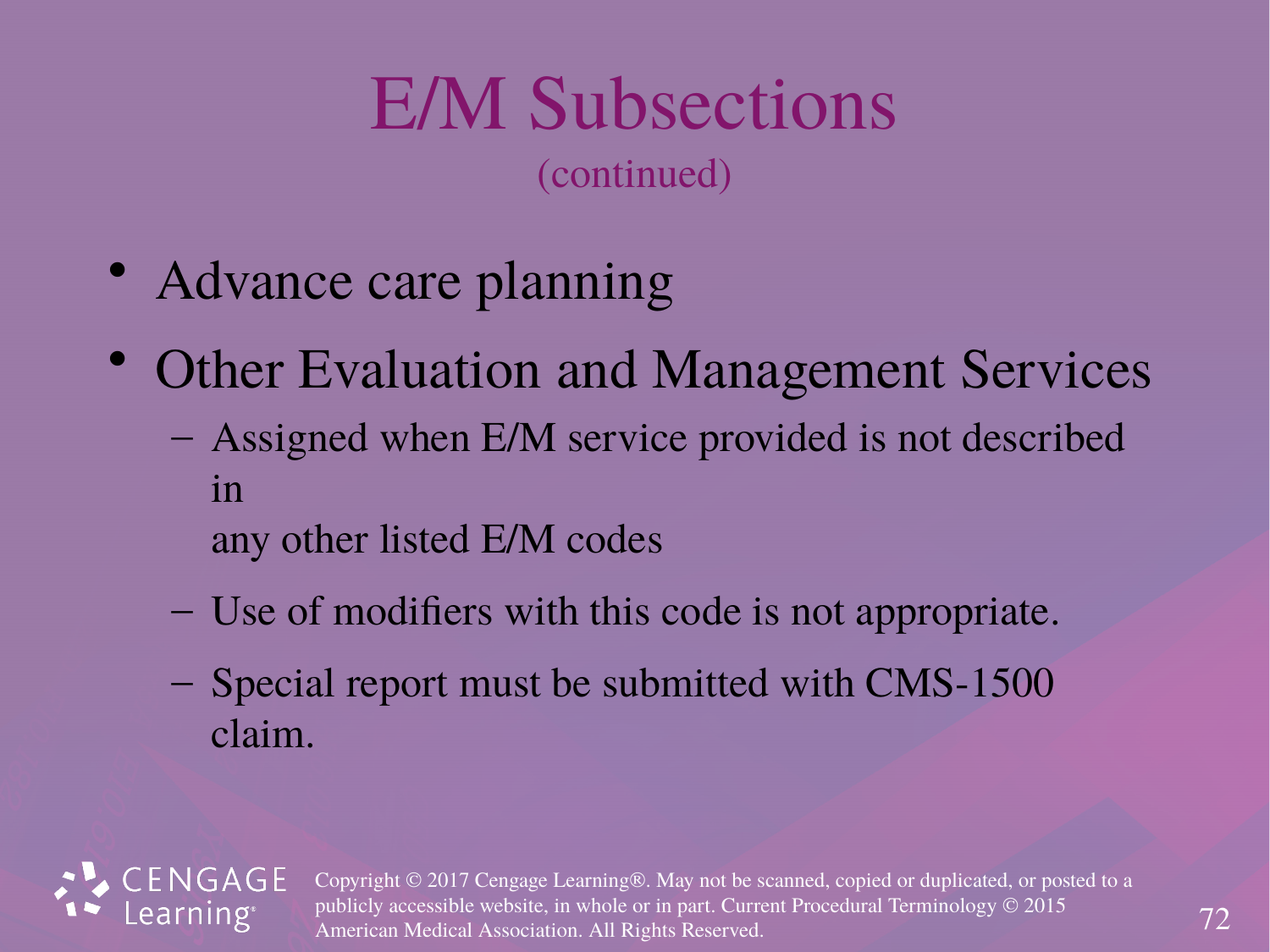

# E/M Subsections (continued)
Advance care planning
Other Evaluation and Management Services
Assigned when E/M service provided is not described in
any other listed E/M codes
Use of modifiers with this code is not appropriate.
Special report must be submitted with CMS-1500 claim.